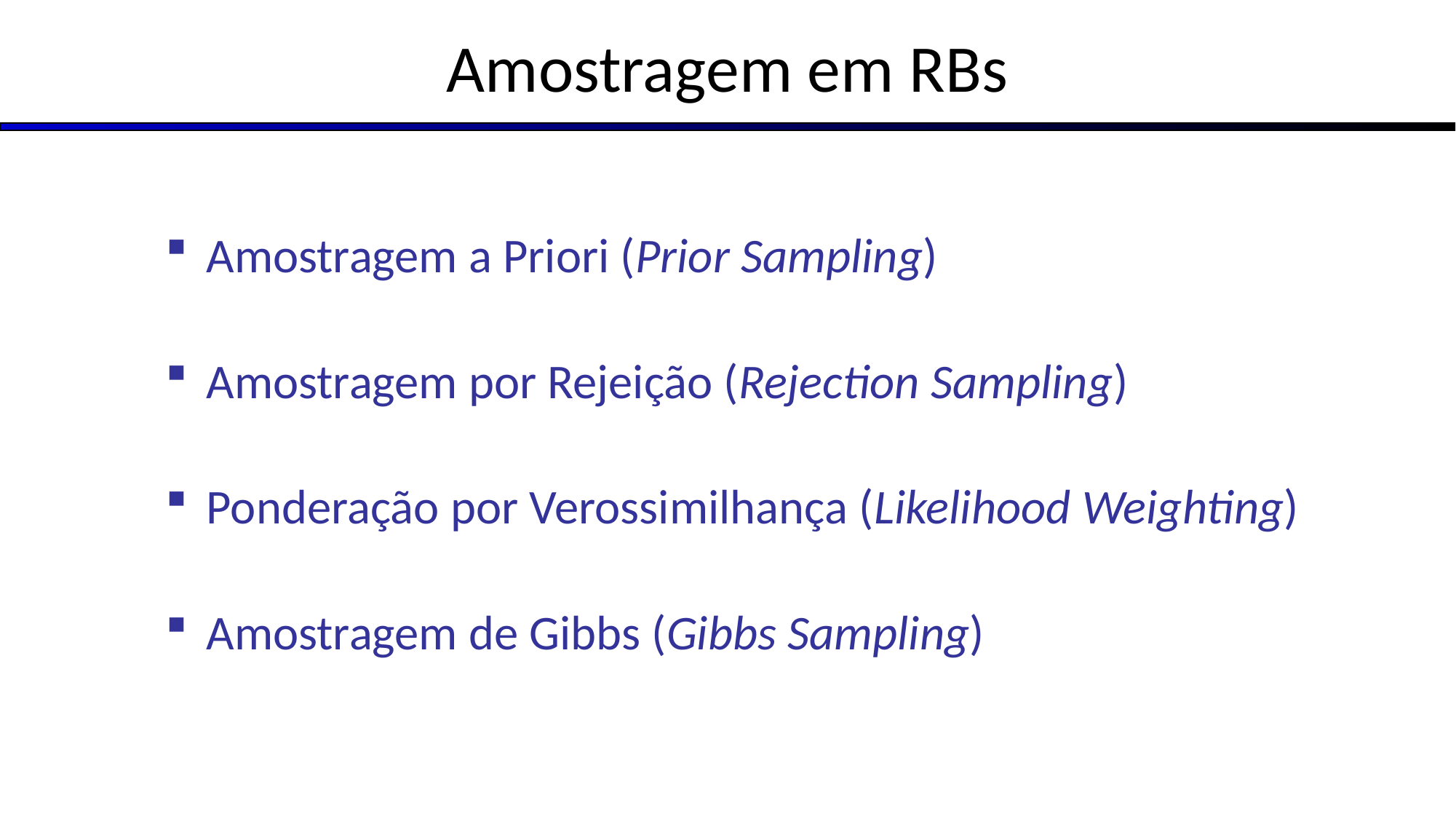

# Amostragem em RBs
Amostragem a Priori (Prior Sampling)

Amostragem por Rejeição (Rejection Sampling)

Ponderação por Verossimilhança (Likelihood Weighting)

Amostragem de Gibbs (Gibbs Sampling)